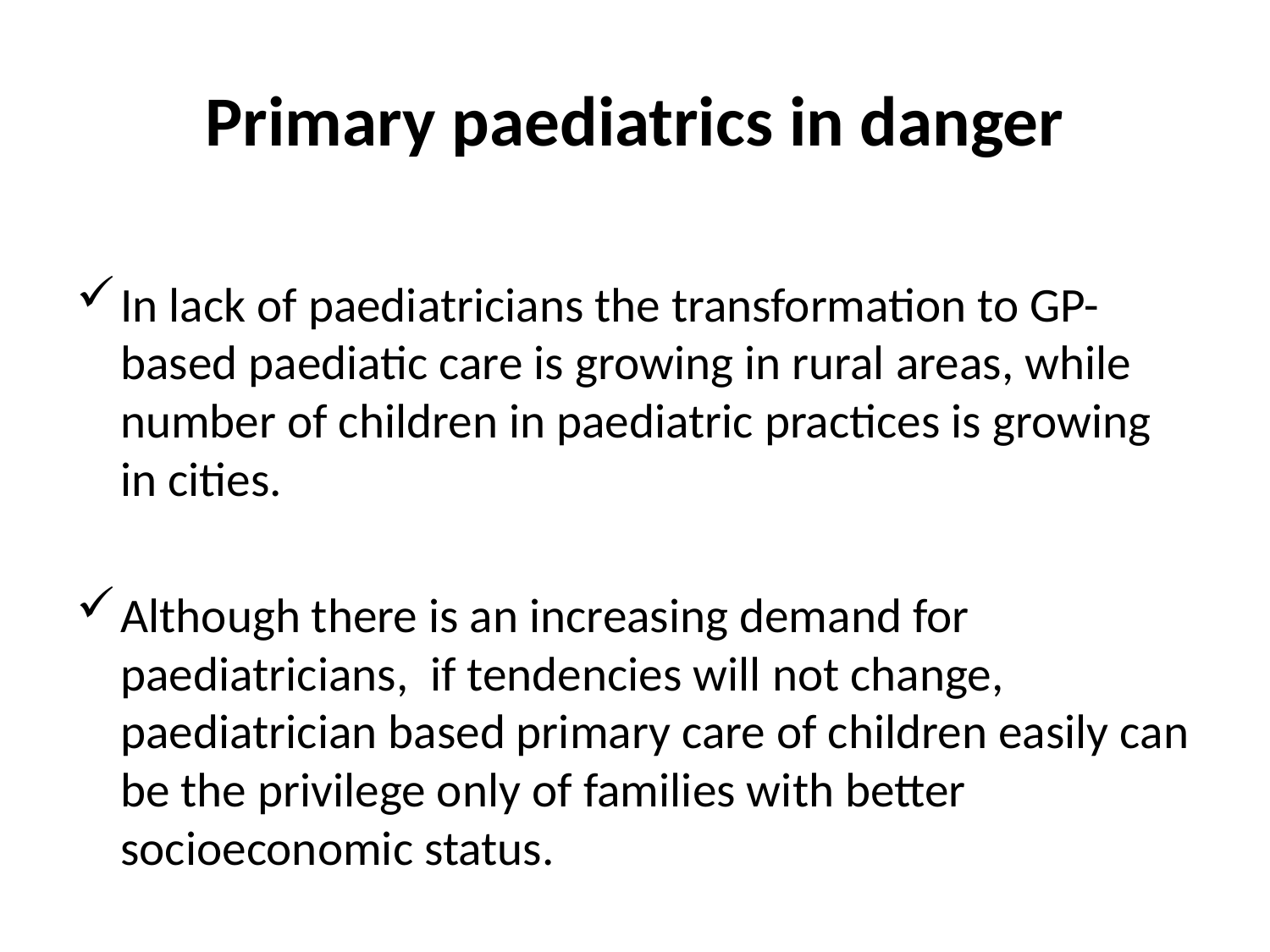

# Primary paediatrics in danger
In lack of paediatricians the transformation to GP- based paediatic care is growing in rural areas, while number of children in paediatric practices is growing in cities.

Although there is an increasing demand for paediatricians,  if tendencies will not change, paediatrician based primary care of children easily can be the privilege only of families with better socioeconomic status.